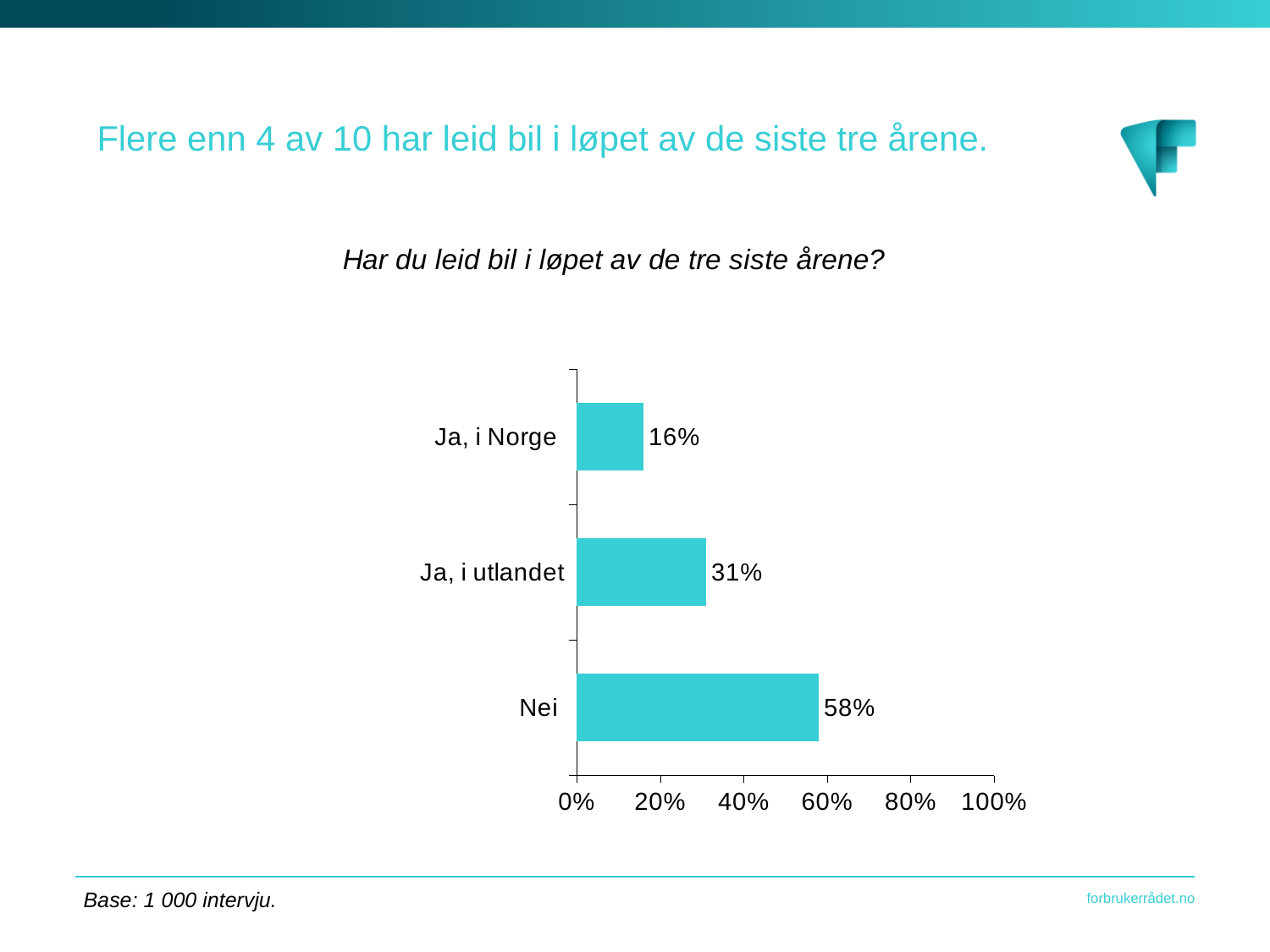

Flere enn 4 av 10 har leid bil i løpet av de siste tre årene.

### Chart: Har du leid bil i løpet av de tre siste årene?

| Category |  |
|---|---|
| Nei  | 0.58 |
| Ja, i utlandet | 0.31 |
| Ja, i Norge  | 0.16 |
	Base: 1 000 intervju.